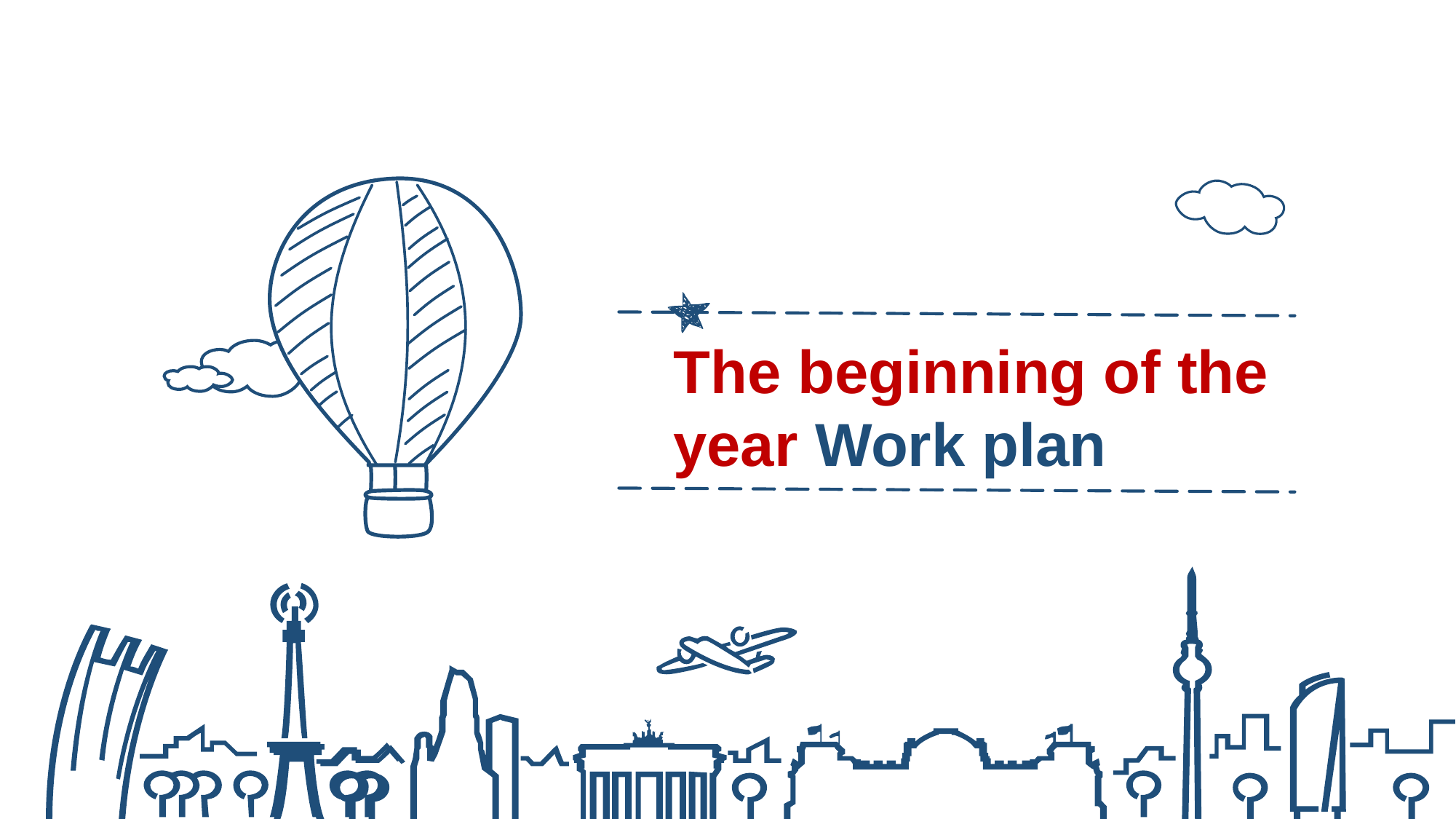

The beginning of the year Work plan